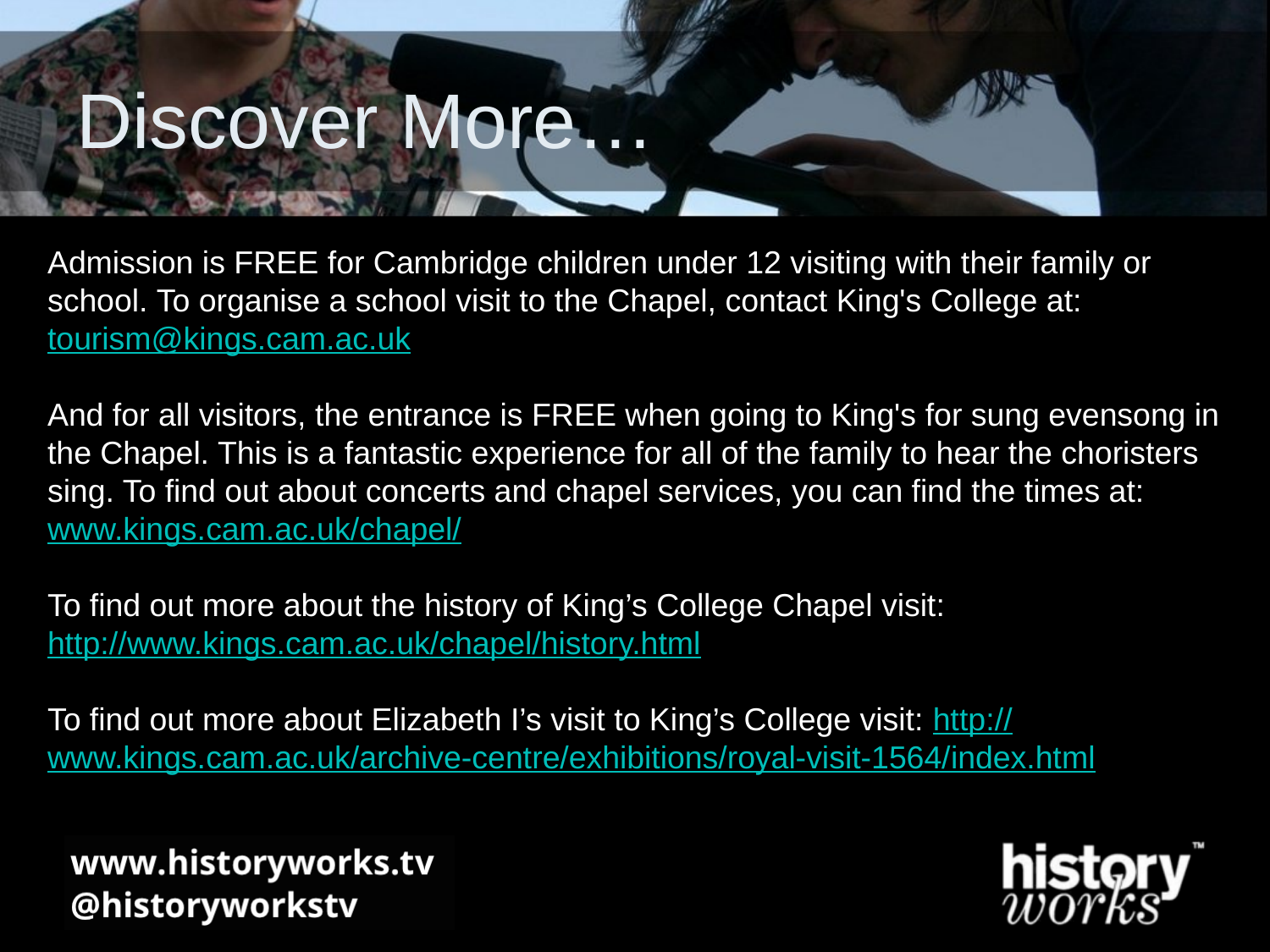

# Discover More…
Admission is FREE for Cambridge children under 12 visiting with their family or school. To organise a school visit to the Chapel, contact King's College at: tourism@kings.cam.ac.uk

And for all visitors, the entrance is FREE when going to King's for sung evensong in the Chapel. This is a fantastic experience for all of the family to hear the choristers sing. To find out about concerts and chapel services, you can find the times at: www.kings.cam.ac.uk/chapel/

To find out more about the history of King’s College Chapel visit:
http://www.kings.cam.ac.uk/chapel/history.html

To find out more about Elizabeth I’s visit to King’s College visit: http://www.kings.cam.ac.uk/archive-centre/exhibitions/royal-visit-1564/index.html